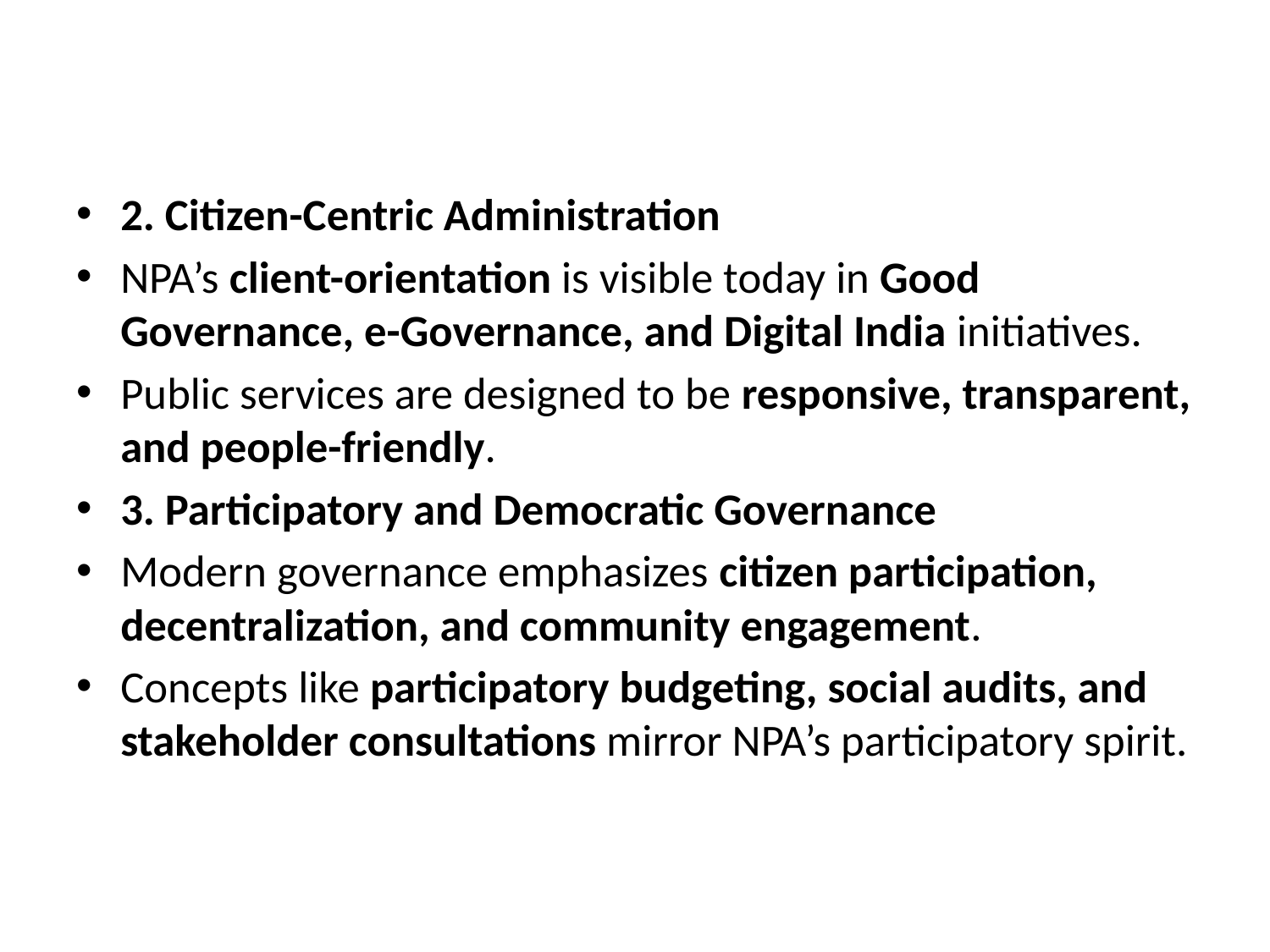

#
2. Citizen-Centric Administration
NPA’s client-orientation is visible today in Good Governance, e-Governance, and Digital India initiatives.
Public services are designed to be responsive, transparent, and people-friendly.
3. Participatory and Democratic Governance
Modern governance emphasizes citizen participation, decentralization, and community engagement.
Concepts like participatory budgeting, social audits, and stakeholder consultations mirror NPA’s participatory spirit.